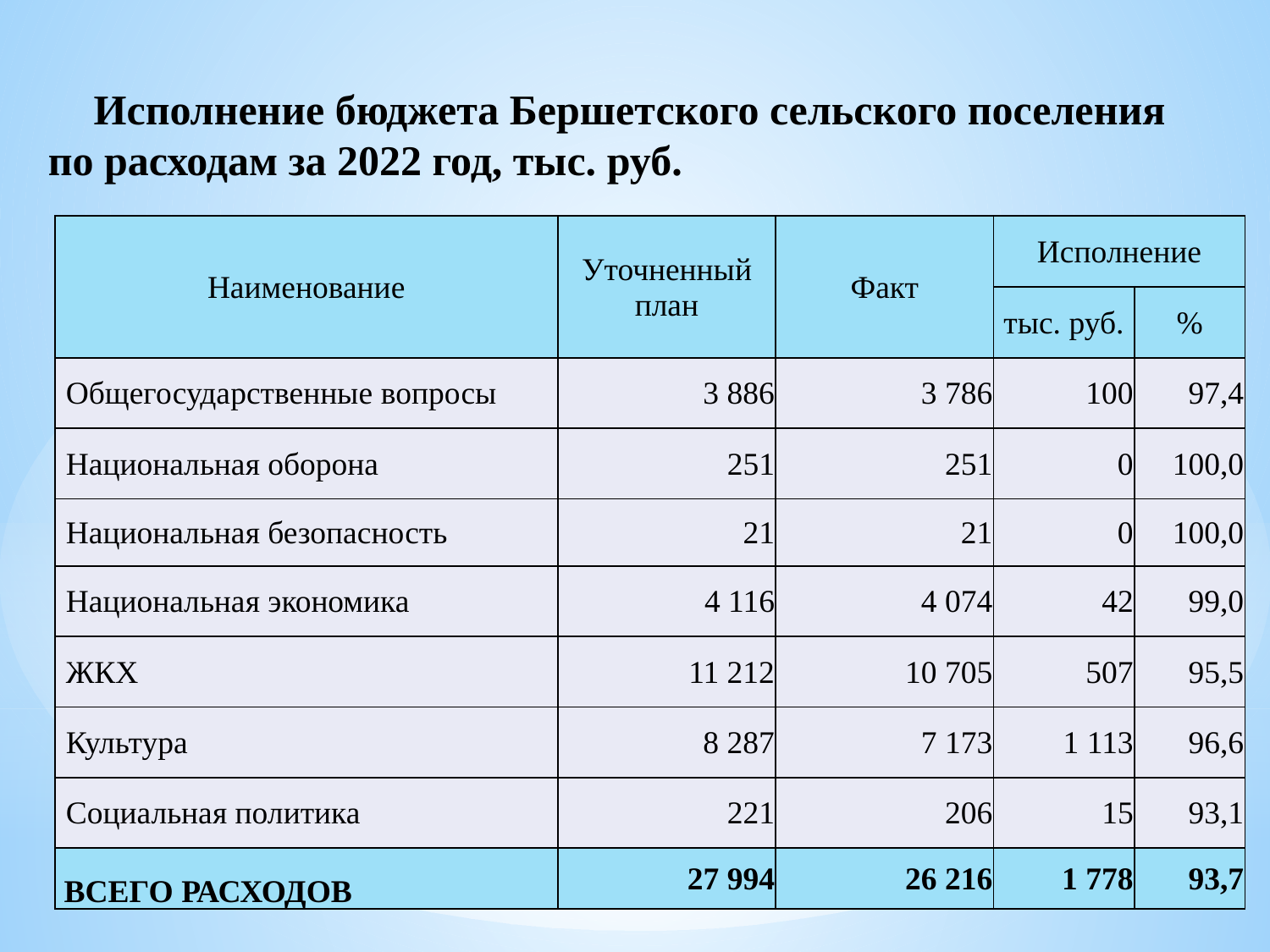

# Исполнение бюджета Бершетского сельского поселения по расходам за 2022 год, тыс. руб.
| Наименование | Уточненный план | Факт | Исполнение |  |
| --- | --- | --- | --- | --- |
|  |  |  | тыс. руб. | % |
| Общегосударственные вопросы | 3 886 | 3 786 | 100 | 97,4 |
| Национальная оборона | 251 | 251 | 0 | 100,0 |
| Национальная безопасность | 21 | 21 | 0 | 100,0 |
| Национальная экономика | 4 116 | 4 074 | 42 | 99,0 |
| ЖКХ | 11 212 | 10 705 | 507 | 95,5 |
| Культура | 8 287 | 7 173 | 1 113 | 96,6 |
| Социальная политика | 221 | 206 | 15 | 93,1 |
| ВСЕГО РАСХОДОВ | 27 994 | 26 216 | 1 778 | 93,7 |